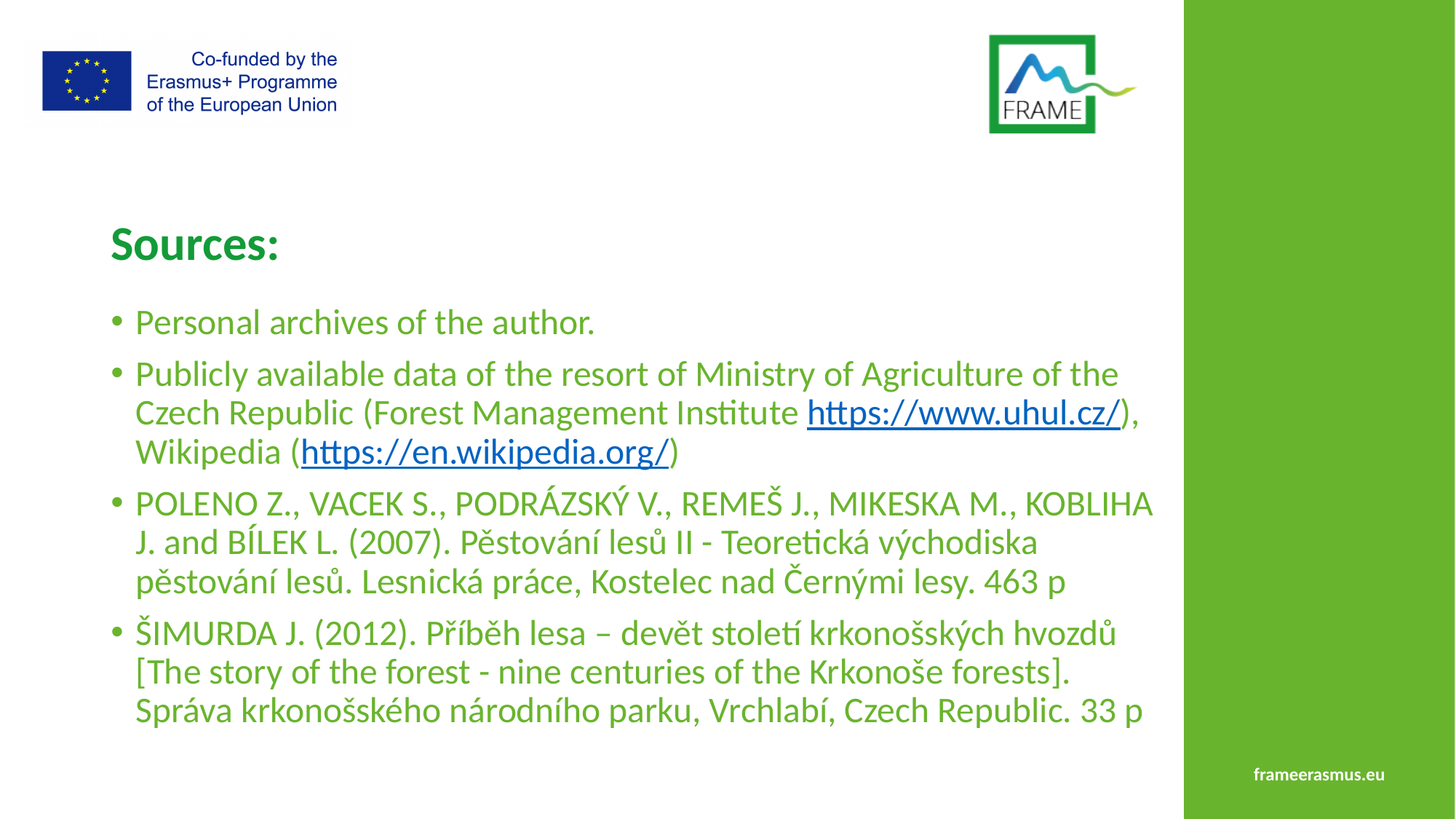

# Sources:
Personal archives of the author.
Publicly available data of the resort of Ministry of Agriculture of the Czech Republic (Forest Management Institute https://www.uhul.cz/), Wikipedia (https://en.wikipedia.org/)
POLENO Z., VACEK S., PODRÁZSKÝ V., REMEŠ J., MIKESKA M., KOBLIHA J. and BÍLEK L. (2007). Pěstování lesů II - Teoretická východiska pěstování lesů. Lesnická práce, Kostelec nad Černými lesy. 463 p
ŠIMURDA J. (2012). Příběh lesa – devět století krkonošských hvozdů [The story of the forest - nine centuries of the Krkonoše forests]. Správa krkonošského národního parku, Vrchlabí, Czech Republic. 33 p